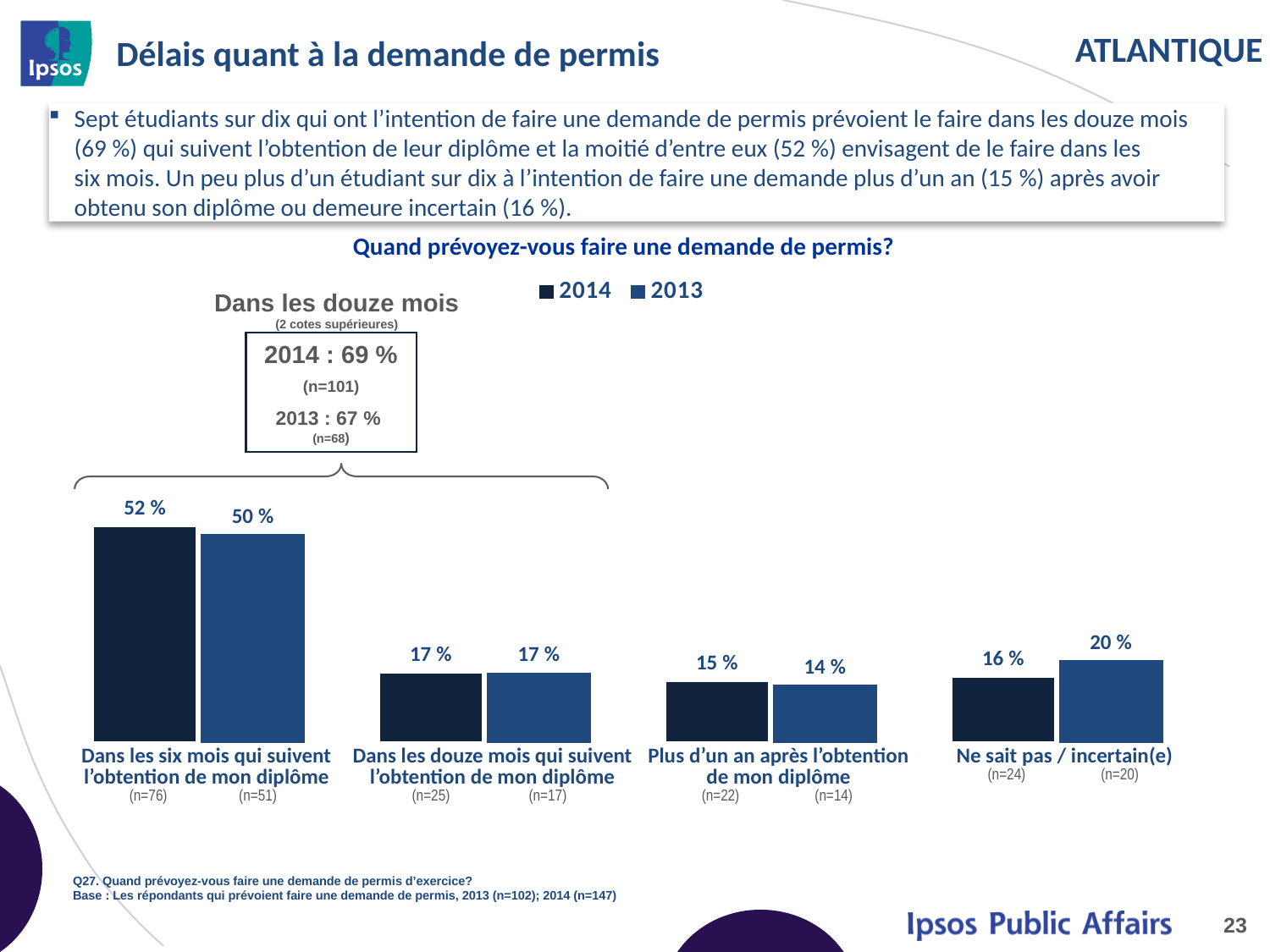

# Délais quant à la demande de permis
Sept étudiants sur dix qui ont l’intention de faire une demande de permis prévoient le faire dans les douze mois (69 %) qui suivent l’obtention de leur diplôme et la moitié d’entre eux (52 %) envisagent de le faire dans les six mois. Un peu plus d’un étudiant sur dix à l’intention de faire une demande plus d’un an (15 %) après avoir obtenu son diplôme ou demeure incertain (16 %).

Quand prévoyez-vous faire une demande de permis?

### Chart

| Category | 2014 | 2013 |
|---|---|---|
| Within 6 months | 0.52 | 0.5 |
| Within 1 year | 0.17 | 0.17 |
| >1 year | 0.15 | 0.14 |
| Don't know/ unsure | 0.16 | 0.2 |
Dans les douze mois
(2 cotes supérieures)
2014 : 69 %
(n=101)
2013 : 67 %    (n=68)
| Dans les six mois qui suivent l’obtention de mon diplôme (n=76) (n=51) | Dans les douze mois qui suivent l’obtention de mon diplôme (n=25) (n=17) | Plus d’un an après l’obtention de mon diplôme (n=22) (n=14) | Ne sait pas / incertain(e) (n=24) (n=20) |
| --- | --- | --- | --- |
Q27. Quand prévoyez-vous faire une demande de permis d’exercice?
Base : Les répondants qui prévoient faire une demande de permis, 2013 (n=102); 2014 (n=147)
23